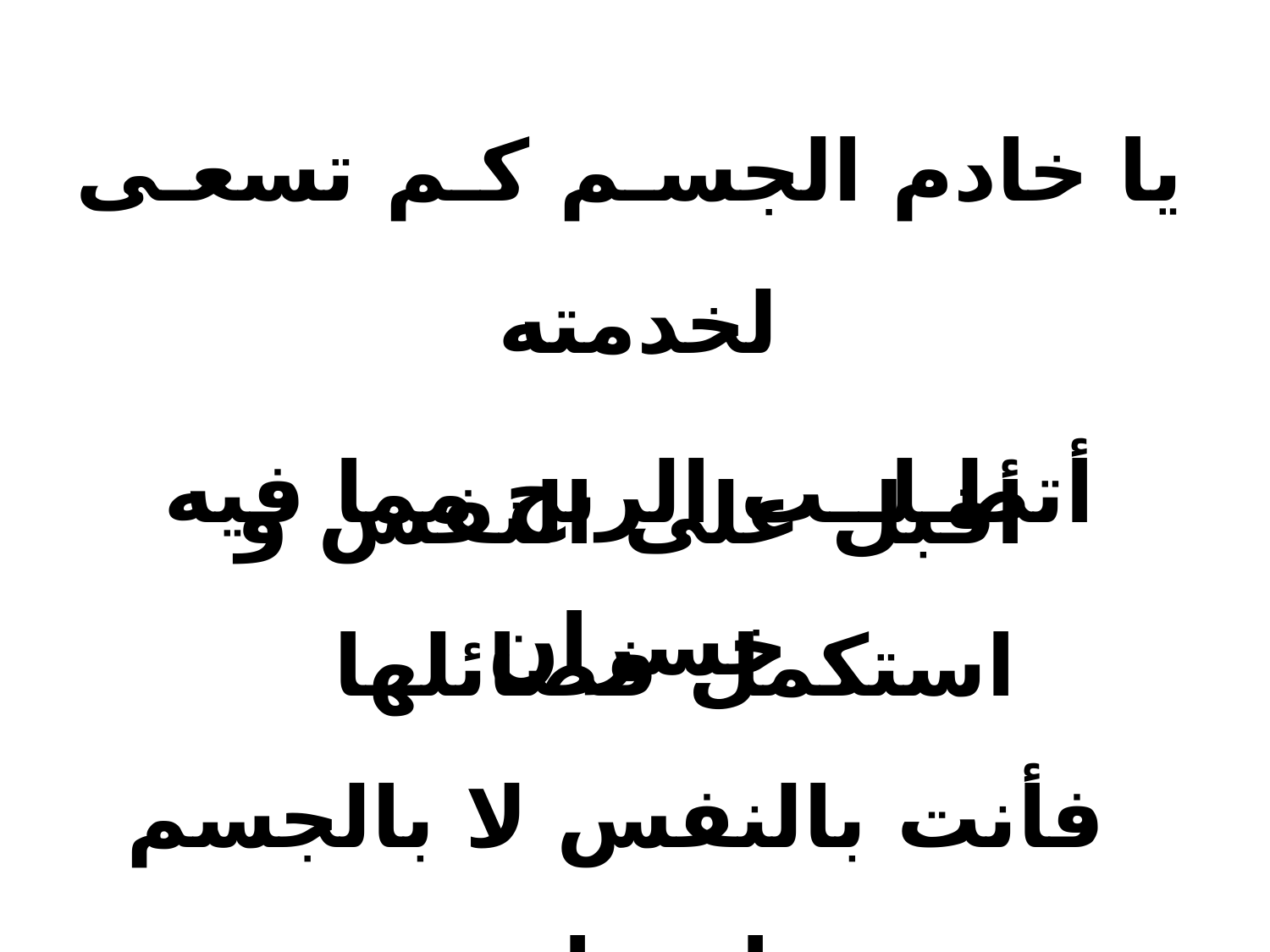

يا خادم الجسـم كـم تسعـى لخدمته
أتطـلــب الربح مما فيه خسران
# أقبل على النفس و استكمل فضائلها فأنت بالنفس لا بالجسم إنسـان